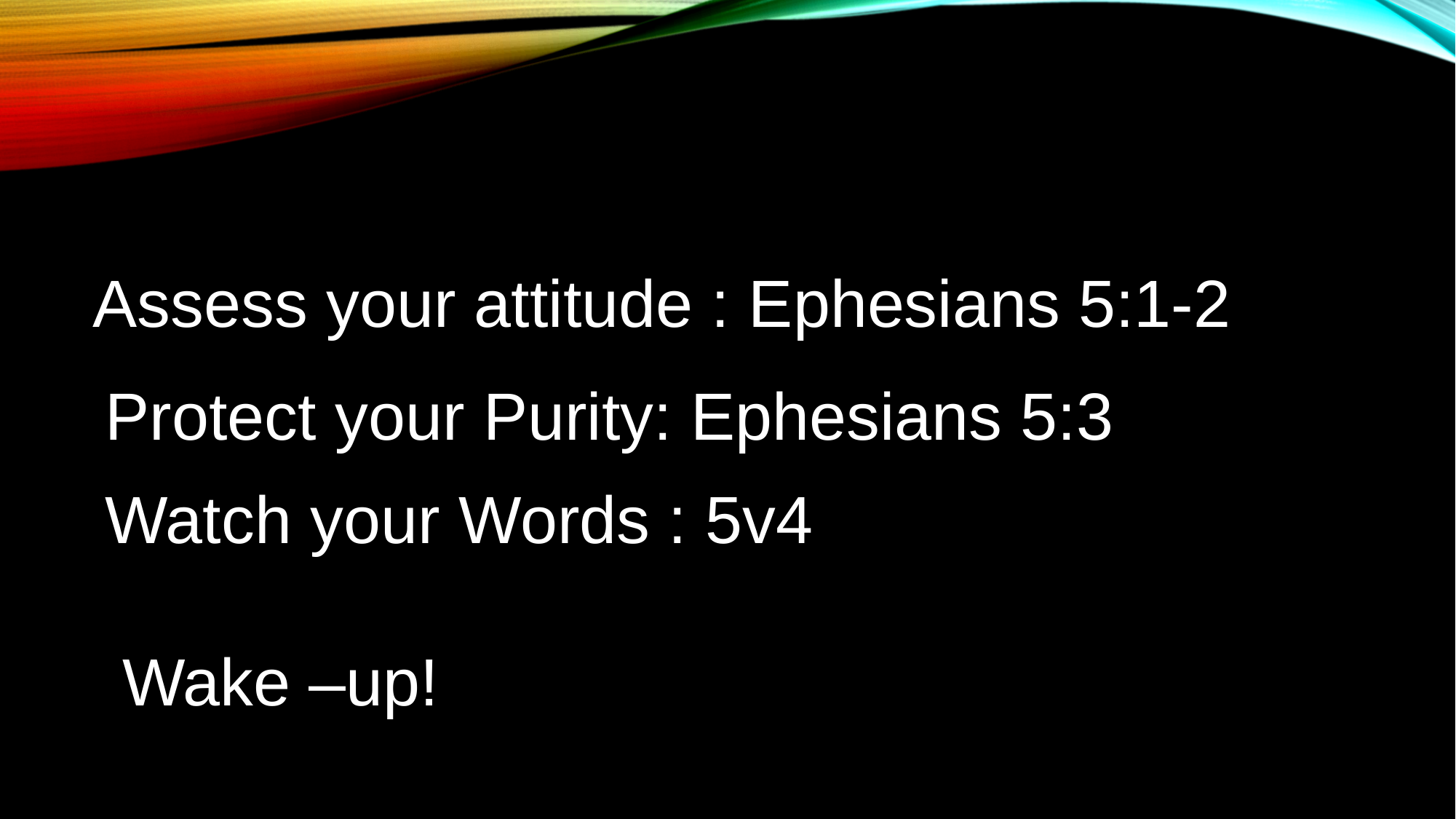

Assess your attitude : Ephesians 5:1-2
Protect your Purity: Ephesians 5:3
Watch your Words : 5v4
Wake –up!